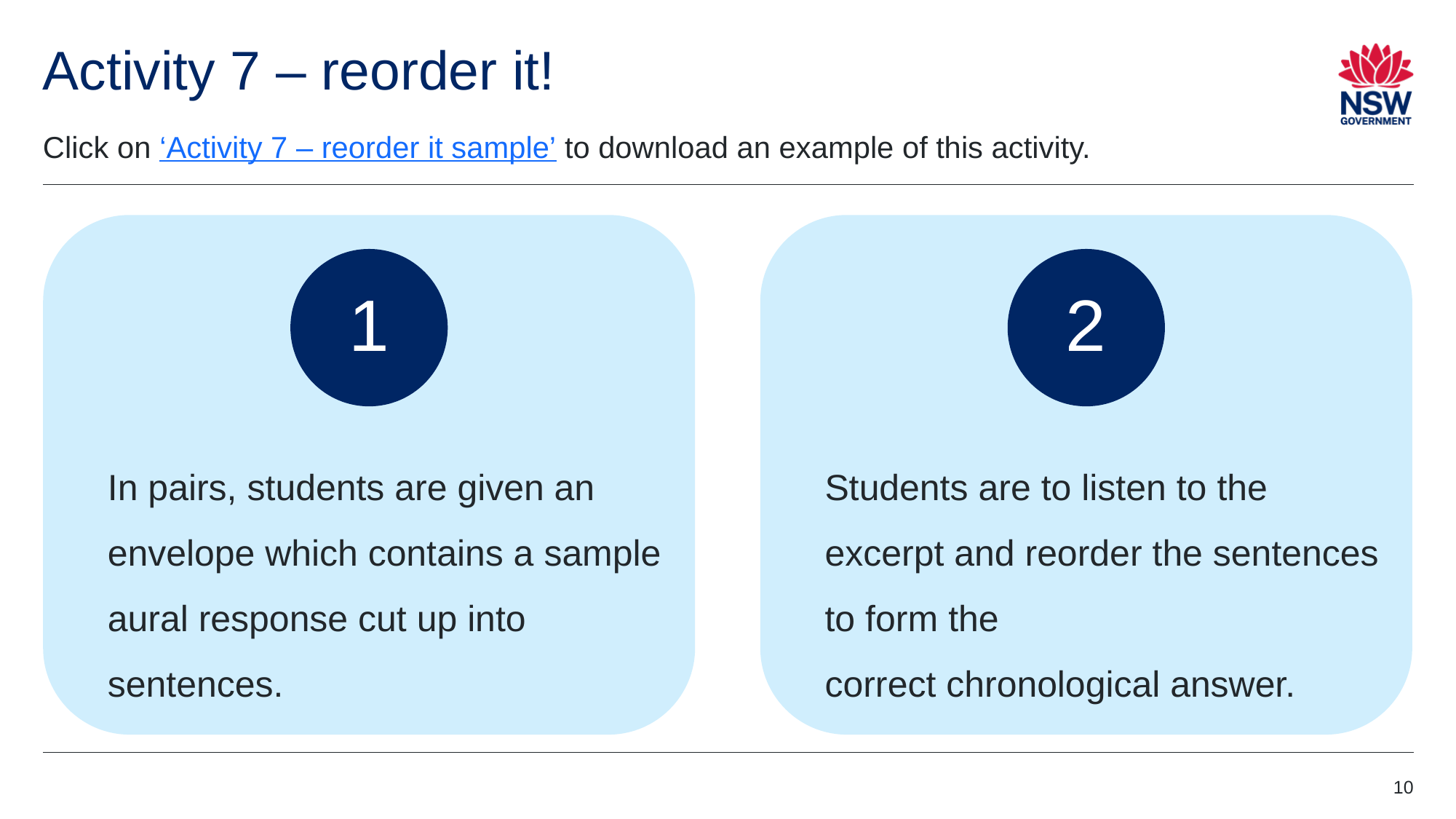

# Activity 7 – reorder it!
Click on ‘Activity 7 – reorder it sample’ to download an example of this activity.
In pairs, students are given an envelope which contains a sample aural response cut up into sentences.
1
Students are to listen to the excerpt and reorder the sentences to form the correct chronological answer.
2
10